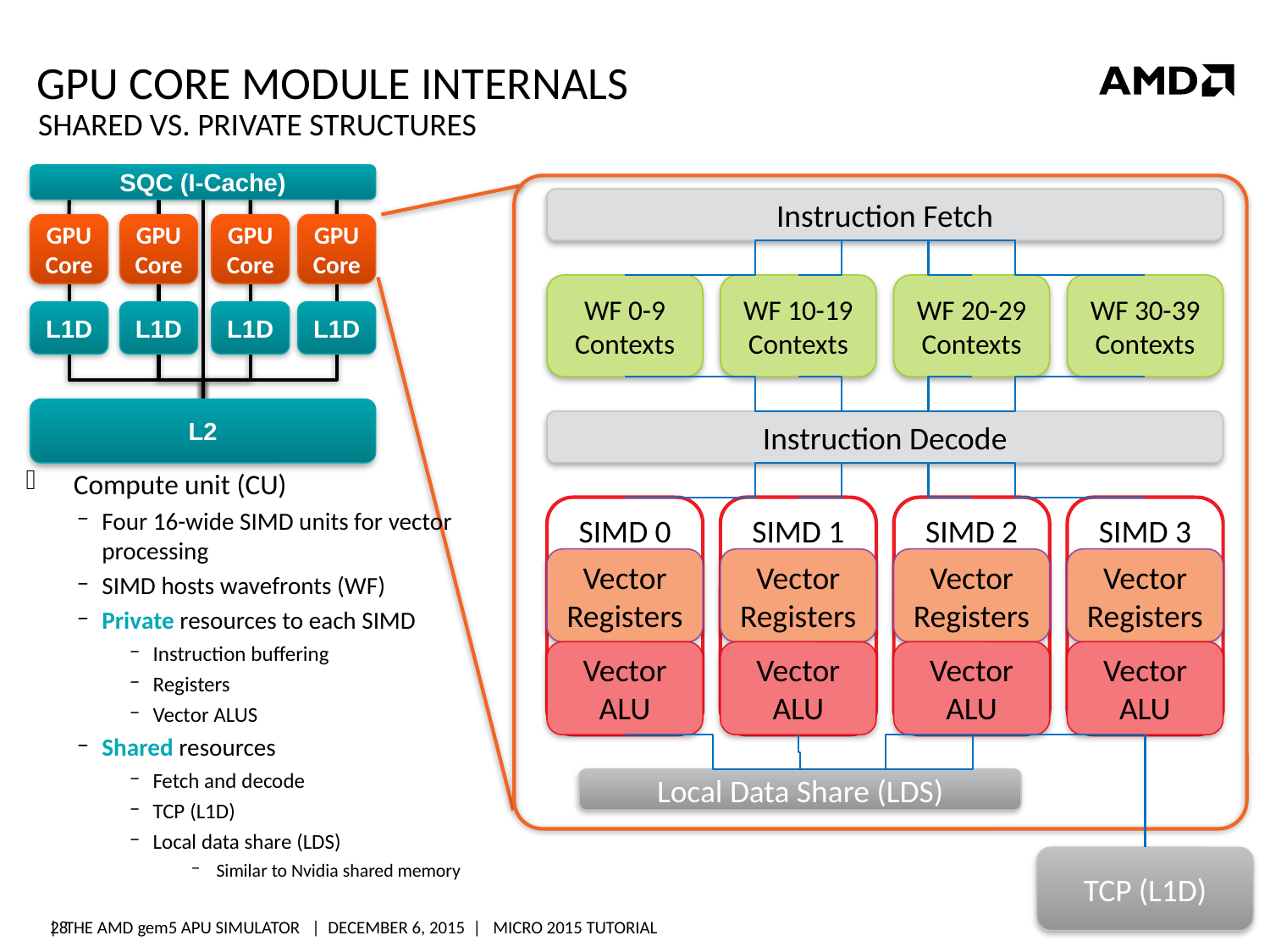

# GPU CORe MODULE INTERNALS
SHARED vs. PRIVATE STRUCTURES
SQC (I-Cache)
GPU Core
GPU Core
GPU Core
GPU Core
L1D
L1D
L1D
L1D
L2

Instruction Fetch
WF 0-9 Contexts
WF 10-19 Contexts
WF 20-29 Contexts
WF 30-39 Contexts
Instruction Decode
SIMD 0
Vector Registers
Vector ALU
SIMD 1
Vector Registers
Vector ALU
SIMD 2
Vector Registers
Vector ALU
SIMD 3
Vector Registers
Vector ALU
Local Data Share (LDS)
TCP (L1D)
Compute unit (CU)
Four 16-wide SIMD units for vector
processing
SIMD hosts wavefronts (WF)
Private resources to each SIMD
Instruction buffering
Registers
Vector ALUS
Shared resources
Fetch and decode
TCP (L1D)
Local data share (LDS)
Similar to Nvidia shared memory